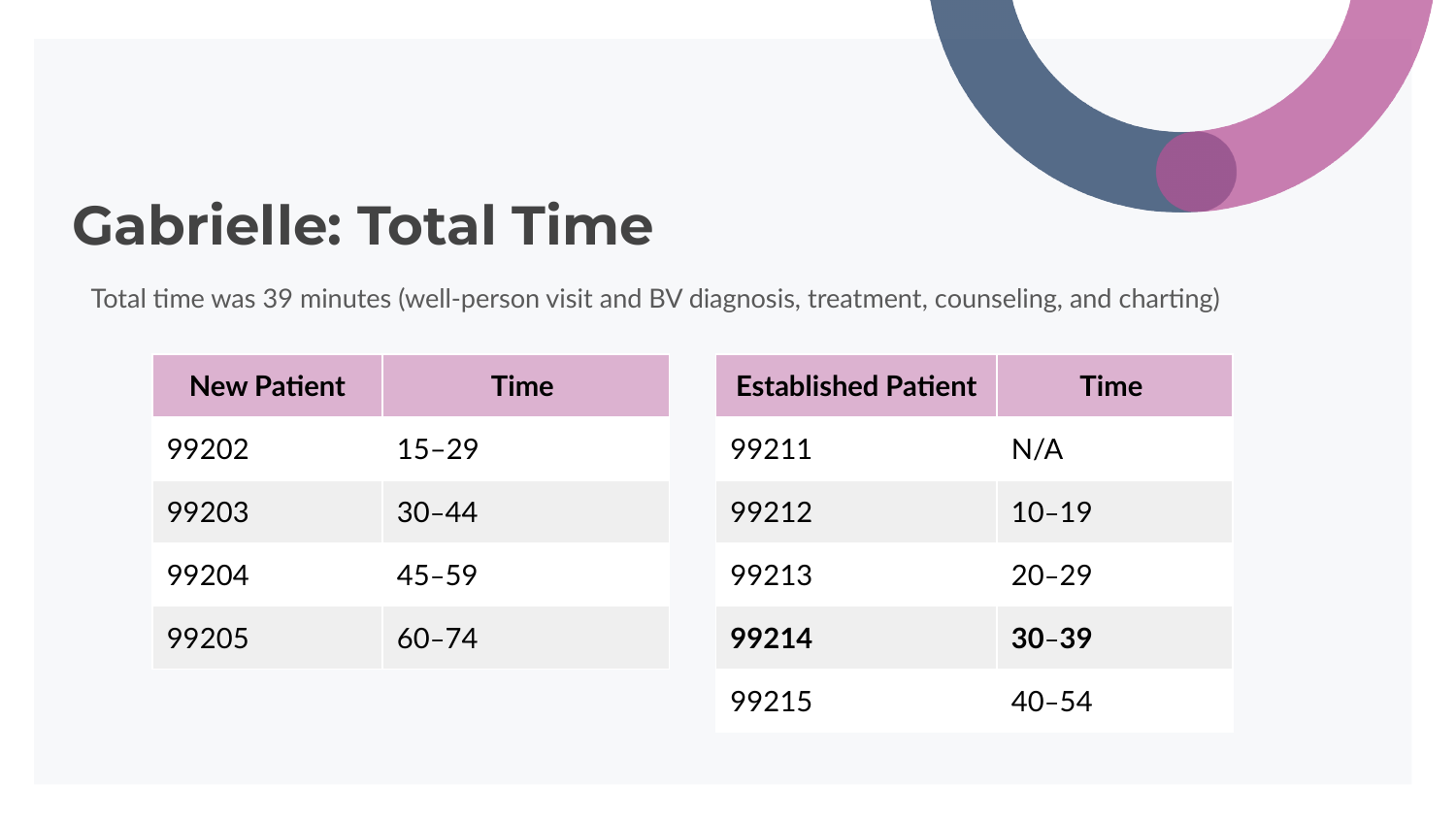

# Gabrielle: Total Time
Total time was 39 minutes (well-person visit and BV diagnosis, treatment, counseling, and charting)
| New Patient | Time |
| --- | --- |
| 99202 | 15–29 |
| 99203 | 30–44 |
| 99204 | 45–59 |
| 99205 | 60–74 |
| Established Patient | Time |
| --- | --- |
| 99211 | N/A |
| 99212 | 10–19 |
| 99213 | 20–29 |
| 99214 | 30–39 |
| 99215 | 40–54 |